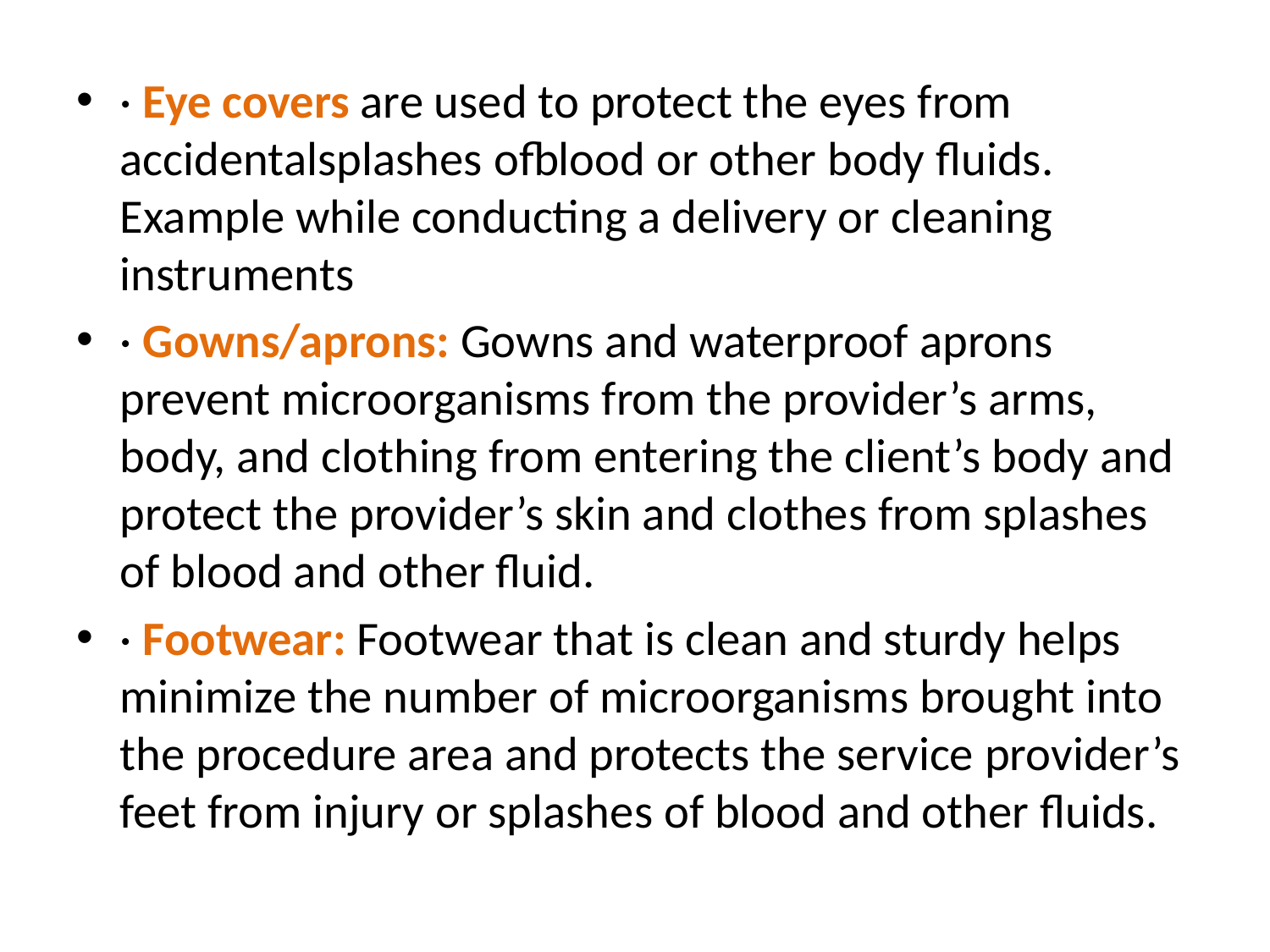

#
· Eye covers are used to protect the eyes from accidentalsplashes ofblood or other body fluids. Example while conducting a delivery or cleaning instruments
· Gowns/aprons: Gowns and waterproof aprons prevent microorganisms from the provider’s arms, body, and clothing from entering the client’s body and protect the provider’s skin and clothes from splashes of blood and other fluid.
· Footwear: Footwear that is clean and sturdy helps minimize the number of microorganisms brought into the procedure area and protects the service provider’s feet from injury or splashes of blood and other fluids.